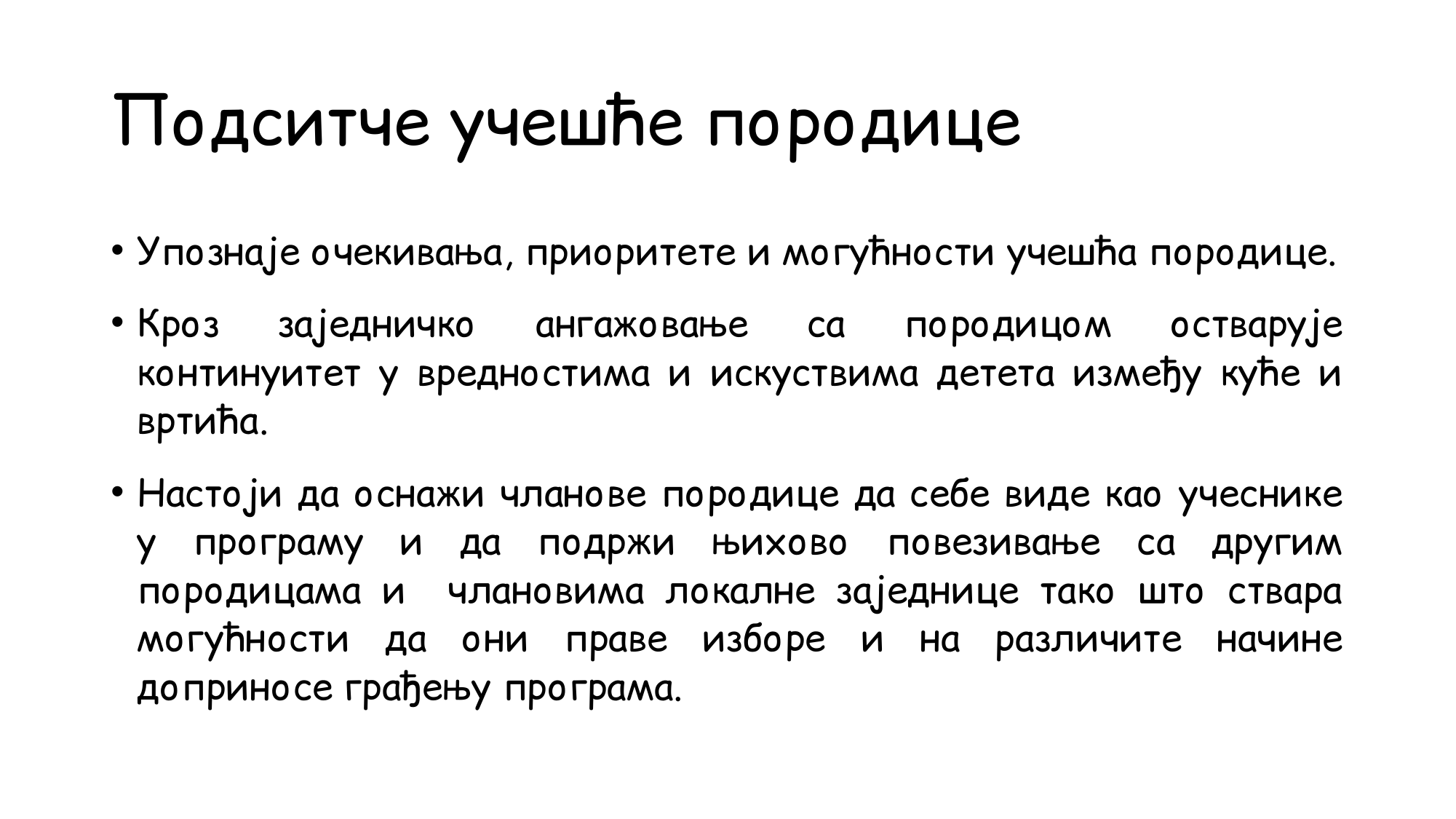

# Подситче учешће породице
Упознаје очекивања, приоритете и могућности учешћа породице.
Кроз заједничко ангажовање са породицом остварује континуитет у вредностима и искуствима детета између куће и вртића.
Настоји да оснажи чланове породице да себе виде као учеснике у програму и да подржи њихово повезивање са другим породицама и  члановима локалне заједнице тако што ствара могућности да они праве изборе и на различите начине доприносе грађењу програма.